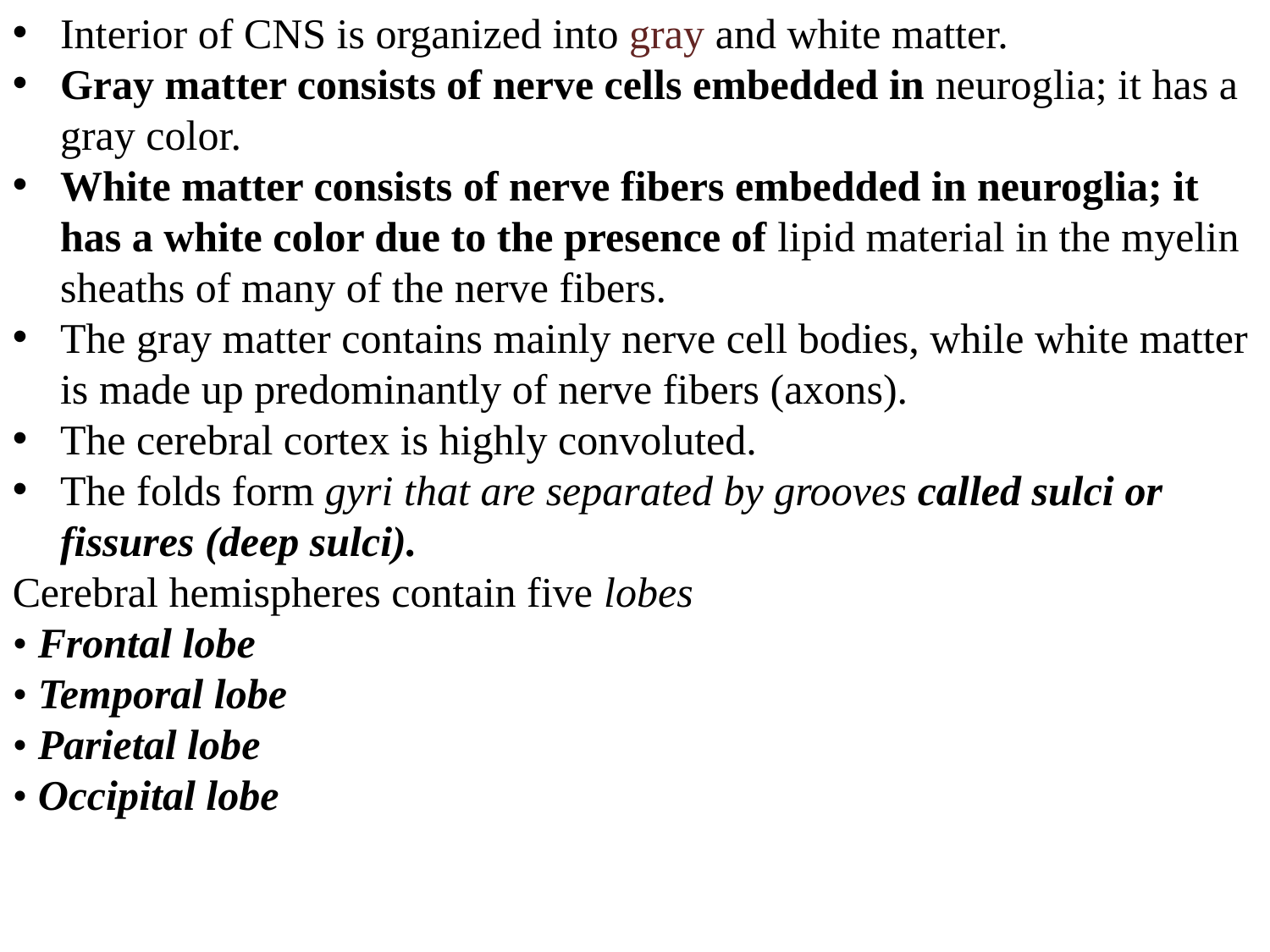

Interior of CNS is organized into gray and white matter.
Gray matter consists of nerve cells embedded in neuroglia; it has a gray color.
White matter consists of nerve fibers embedded in neuroglia; it has a white color due to the presence of lipid material in the myelin sheaths of many of the nerve fibers.
The gray matter contains mainly nerve cell bodies, while white matter is made up predominantly of nerve fibers (axons).
The cerebral cortex is highly convoluted.
The folds form gyri that are separated by grooves called sulci or fissures (deep sulci).
Cerebral hemispheres contain five lobes
• Frontal lobe
• Temporal lobe
• Parietal lobe
• Occipital lobe